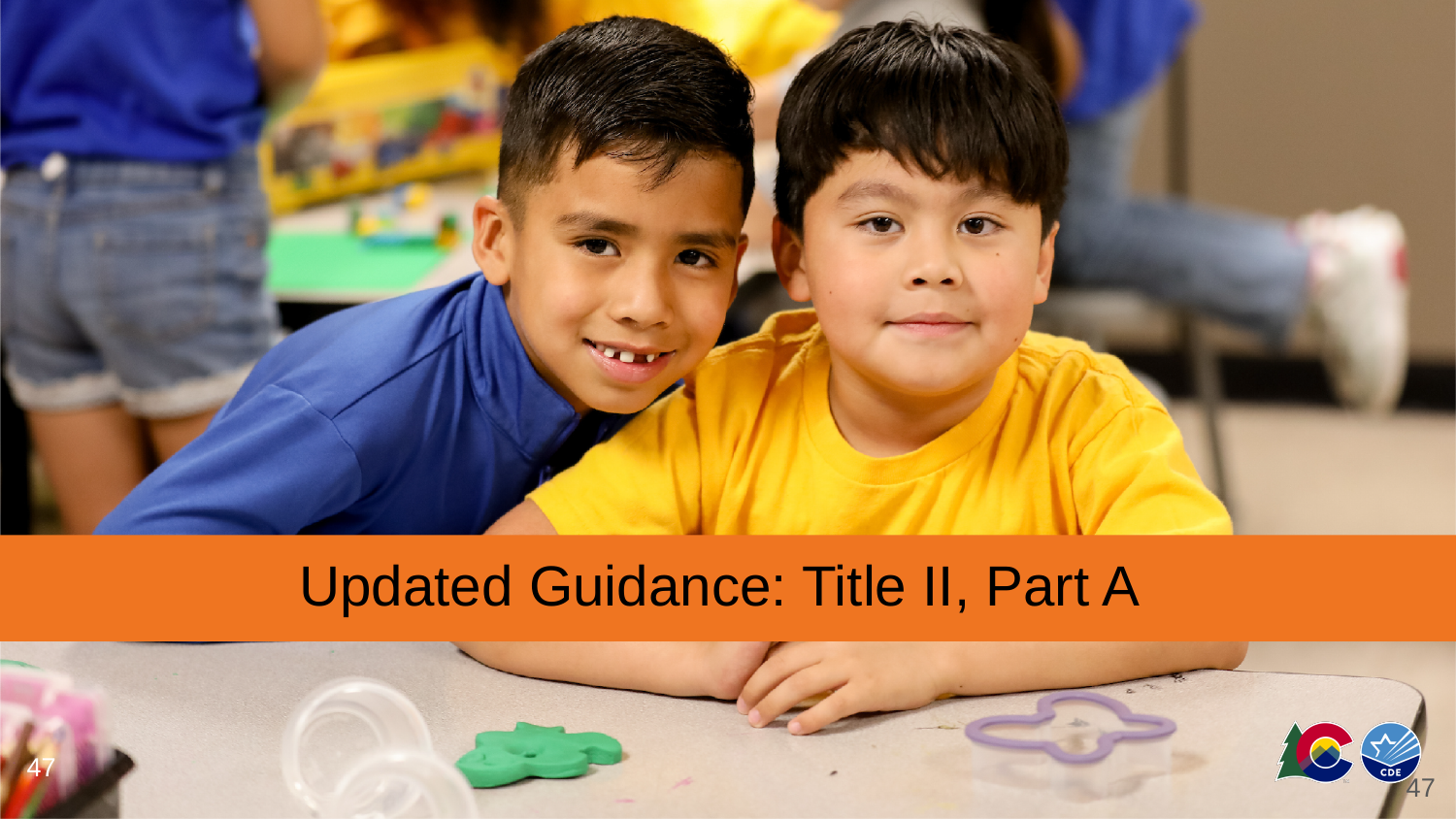

# Updated Guidance: Title II, Part A
47